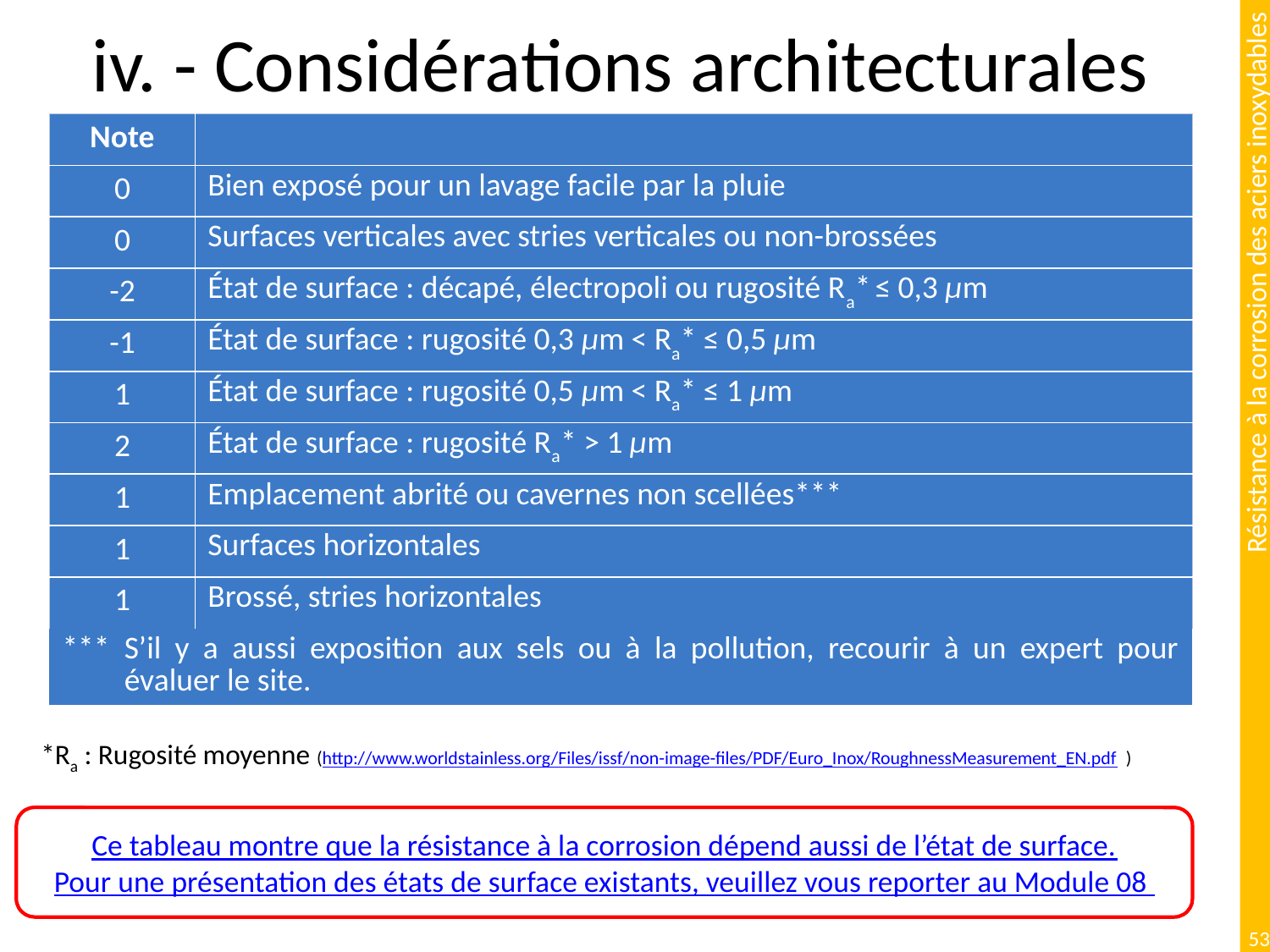

# iv. - Considérations architecturales
| Note |  |
| --- | --- |
| 0 | Bien exposé pour un lavage facile par la pluie |
| 0 | Surfaces verticales avec stries verticales ou non-brossées |
| -2 | État de surface : décapé, électropoli ou rugosité Ra\* ≤ 0,3 µm |
| -1 | État de surface : rugosité 0,3 µm < Ra\* ≤ 0,5 µm |
| 1 | État de surface : rugosité 0,5 µm < Ra\* ≤ 1 µm |
| 2 | État de surface : rugosité Ra\* > 1 µm |
| 1 | Emplacement abrité ou cavernes non scellées\*\*\* |
| 1 | Surfaces horizontales |
| 1 | Brossé, stries horizontales |
| \*\*\* S’il y a aussi exposition aux sels ou à la pollution, recourir à un expert pour évaluer le site. |  |
*Ra : Rugosité moyenne (http://www.worldstainless.org/Files/issf/non-image-files/PDF/Euro_Inox/RoughnessMeasurement_EN.pdf  )
Ce tableau montre que la résistance à la corrosion dépend aussi de l’état de surface.
Pour une présentation des états de surface existants, veuillez vous reporter au Module 08
53